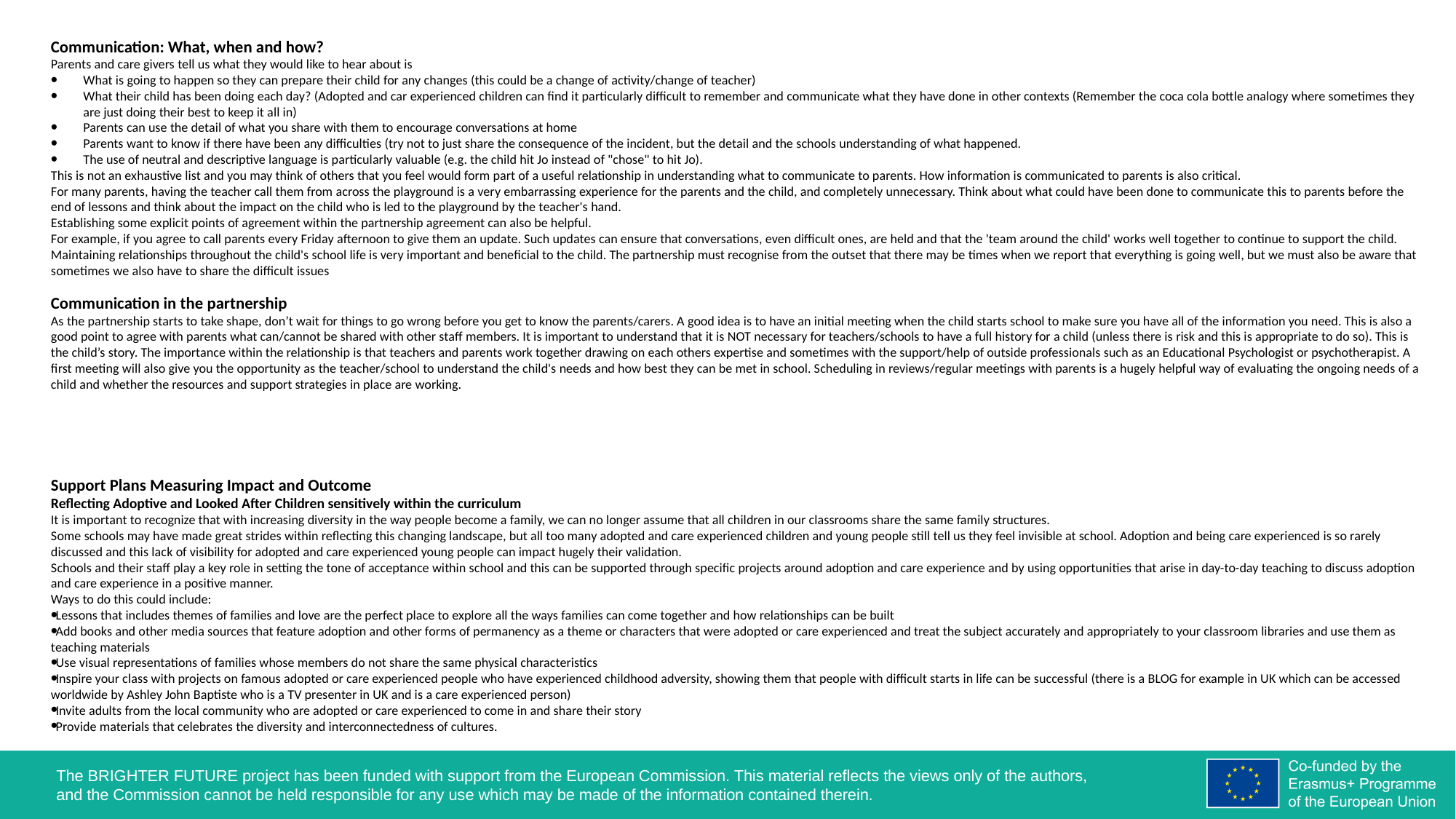

Communication: What, when and how?
Parents and care givers tell us what they would like to hear about is
What is going to happen so they can prepare their child for any changes (this could be a change of activity/change of teacher)
What their child has been doing each day? (Adopted and car experienced children can find it particularly difficult to remember and communicate what they have done in other contexts (Remember the coca cola bottle analogy where sometimes they are just doing their best to keep it all in)
Parents can use the detail of what you share with them to encourage conversations at home
Parents want to know if there have been any difficulties (try not to just share the consequence of the incident, but the detail and the schools understanding of what happened.
The use of neutral and descriptive language is particularly valuable (e.g. the child hit Jo instead of "chose" to hit Jo).
This is not an exhaustive list and you may think of others that you feel would form part of a useful relationship in understanding what to communicate to parents. How information is communicated to parents is also critical.
For many parents, having the teacher call them from across the playground is a very embarrassing experience for the parents and the child, and completely unnecessary. Think about what could have been done to communicate this to parents before the end of lessons and think about the impact on the child who is led to the playground by the teacher's hand.
Establishing some explicit points of agreement within the partnership agreement can also be helpful.
For example, if you agree to call parents every Friday afternoon to give them an update. Such updates can ensure that conversations, even difficult ones, are held and that the 'team around the child' works well together to continue to support the child.
Maintaining relationships throughout the child's school life is very important and beneficial to the child. The partnership must recognise from the outset that there may be times when we report that everything is going well, but we must also be aware that sometimes we also have to share the difficult issues

Communication in the partnership
As the partnership starts to take shape, don’t wait for things to go wrong before you get to know the parents/carers. A good idea is to have an initial meeting when the child starts school to make sure you have all of the information you need. This is also a good point to agree with parents what can/cannot be shared with other staff members. It is important to understand that it is NOT necessary for teachers/schools to have a full history for a child (unless there is risk and this is appropriate to do so). This is the child’s story. The importance within the relationship is that teachers and parents work together drawing on each others expertise and sometimes with the support/help of outside professionals such as an Educational Psychologist or psychotherapist. A first meeting will also give you the opportunity as the teacher/school to understand the child's needs and how best they can be met in school. Scheduling in reviews/regular meetings with parents is a hugely helpful way of evaluating the ongoing needs of a child and whether the resources and support strategies in place are working.

Support Plans Measuring Impact and Outcome
Reflecting Adoptive and Looked After Children sensitively within the curriculum
It is important to recognize that with increasing diversity in the way people become a family, we can no longer assume that all children in our classrooms share the same family structures.
Some schools may have made great strides within reflecting this changing landscape, but all too many adopted and care experienced children and young people still tell us they feel invisible at school. Adoption and being care experienced is so rarely discussed and this lack of visibility for adopted and care experienced young people can impact hugely their validation.
Schools and their staff play a key role in setting the tone of acceptance within school and this can be supported through specific projects around adoption and care experience and by using opportunities that arise in day-to-day teaching to discuss adoption and care experience in a positive manner.
Ways to do this could include:
Lessons that includes themes of families and love are the perfect place to explore all the ways families can come together and how relationships can be built
Add books and other media sources that feature adoption and other forms of permanency as a theme or characters that were adopted or care experienced and treat the subject accurately and appropriately to your classroom libraries and use them as teaching materials
Use visual representations of families whose members do not share the same physical characteristics
Inspire your class with projects on famous adopted or care experienced people who have experienced childhood adversity, showing them that people with difficult starts in life can be successful (there is a BLOG for example in UK which can be accessed worldwide by Ashley John Baptiste who is a TV presenter in UK and is a care experienced person)
Invite adults from the local community who are adopted or care experienced to come in and share their story
Provide materials that celebrates the diversity and interconnectedness of cultures.